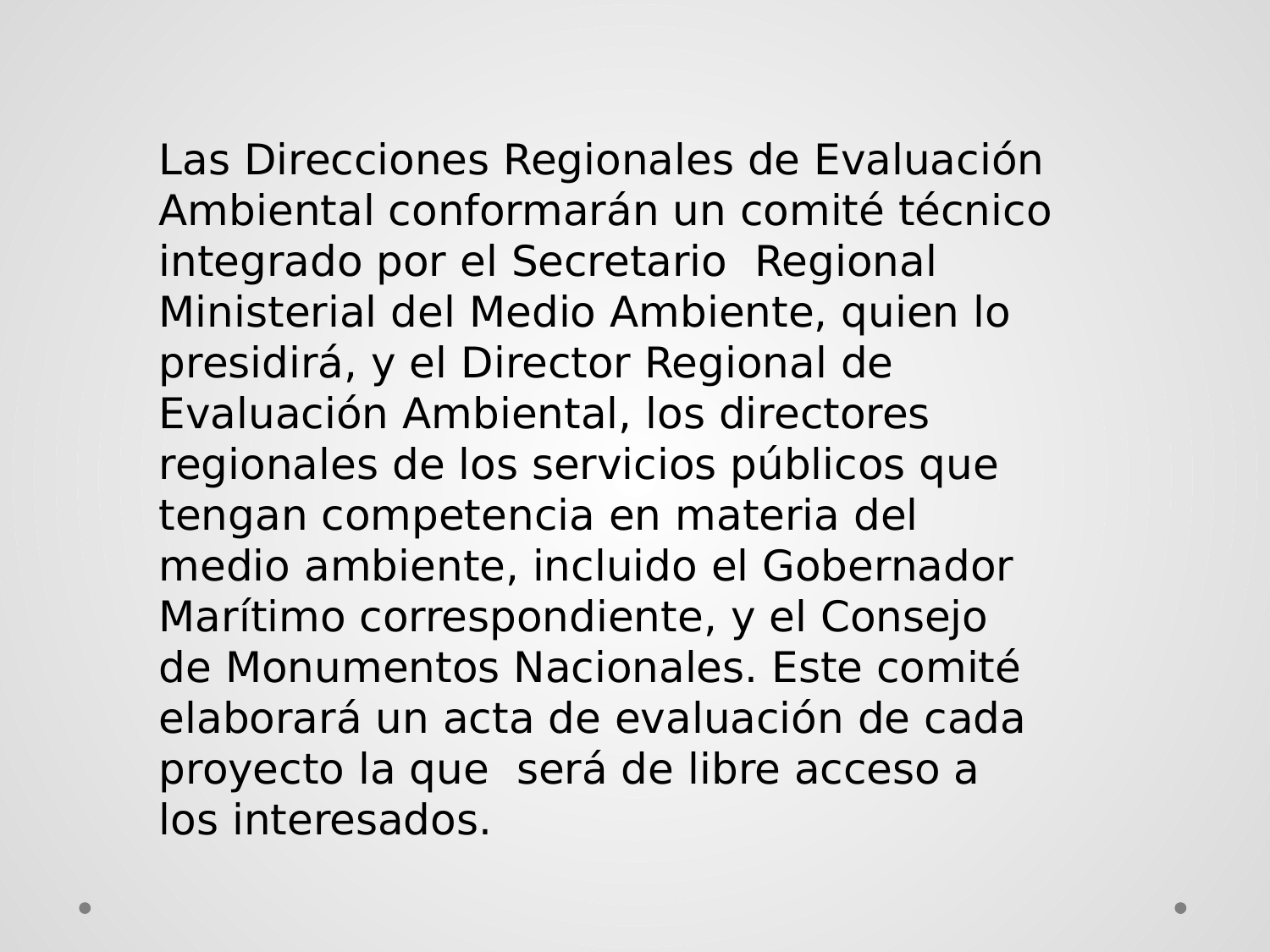

Las Direcciones Regionales de Evaluación Ambiental conformarán un comité técnico integrado por el Secretario  Regional Ministerial del Medio Ambiente, quien lo presidirá, y el Director Regional de Evaluación Ambiental, los directores  regionales de los servicios públicos que tengan competencia en materia del medio ambiente, incluido el Gobernador Marítimo correspondiente, y el Consejo de Monumentos Nacionales. Este comité elaborará un acta de evaluación de cada proyecto la que  será de libre acceso a los interesados.